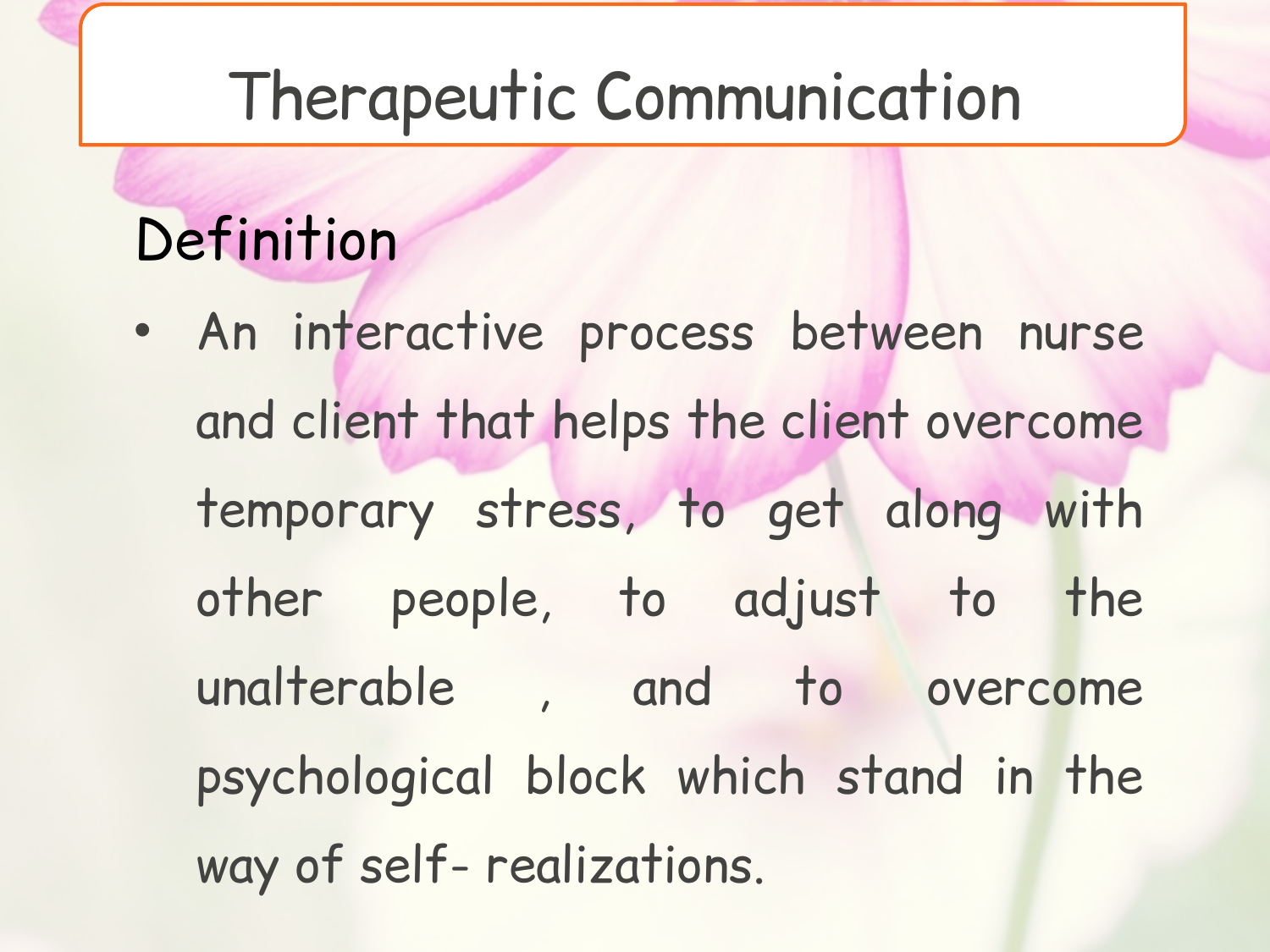

Therapeutic Communication
Definition
An interactive process between nurse and client that helps the client overcome temporary stress, to get along with other people, to adjust to the unalterable , and to overcome psychological block which stand in the way of self- realizations.